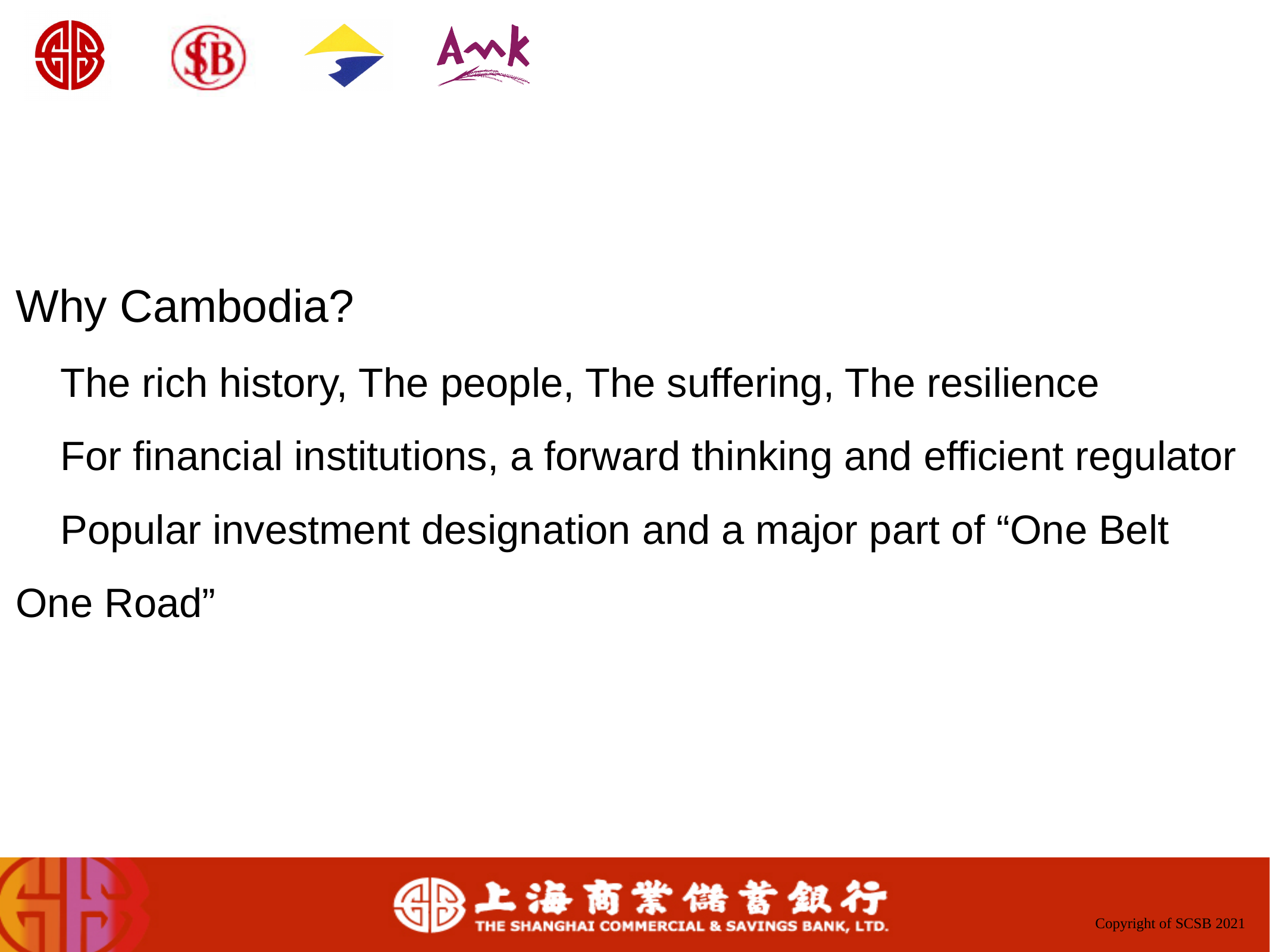

Why Cambodia?
The rich history, The people, The suffering, The resilience
For financial institutions, a forward thinking and efficient regulator
Popular investment designation and a major part of “One Belt One Road”